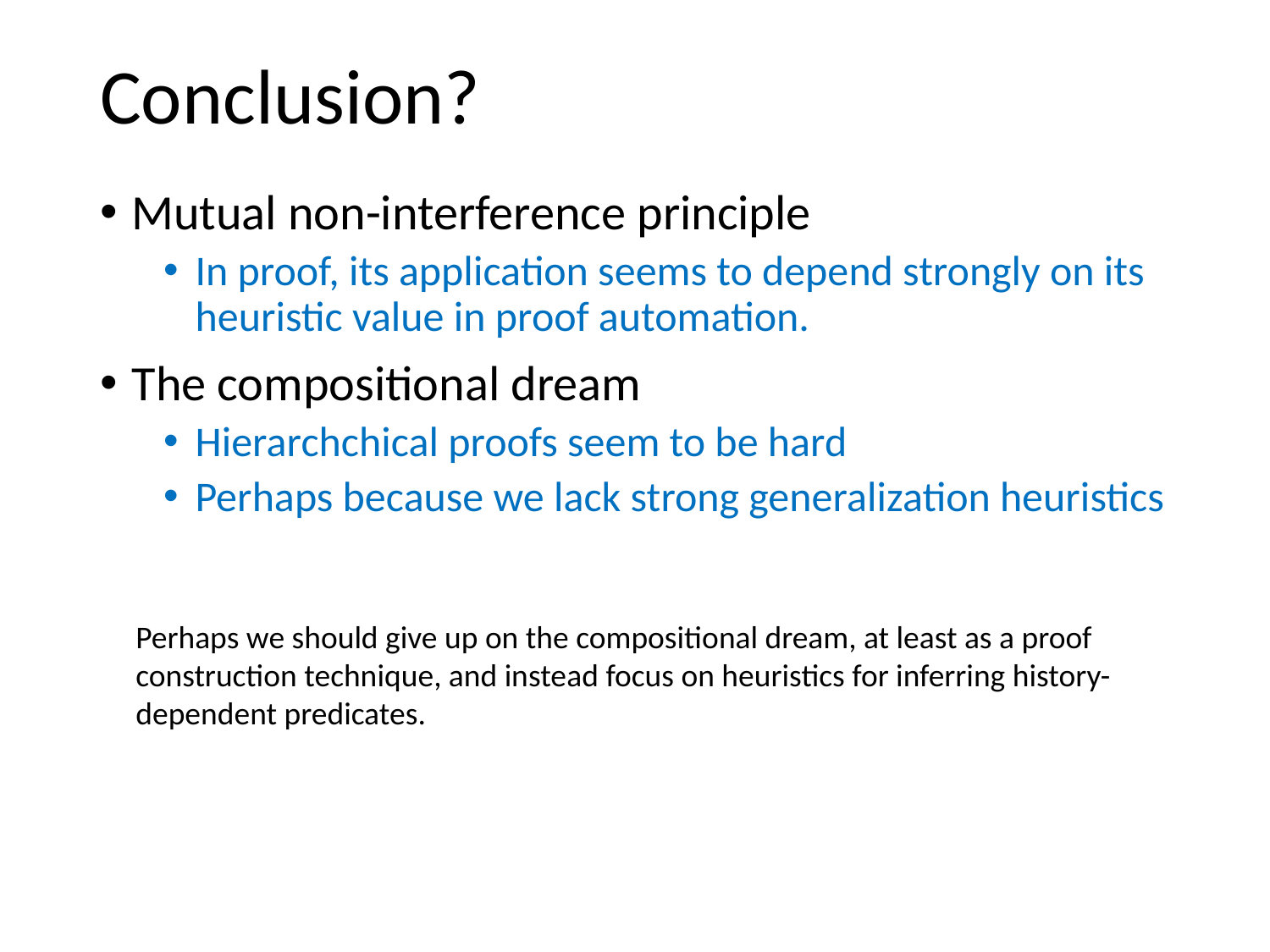

# Conclusion?
Mutual non-interference principle
In proof, its application seems to depend strongly on its heuristic value in proof automation.
The compositional dream
Hierarchchical proofs seem to be hard
Perhaps because we lack strong generalization heuristics
Perhaps we should give up on the compositional dream, at least as a proof construction technique, and instead focus on heuristics for inferring history-dependent predicates.